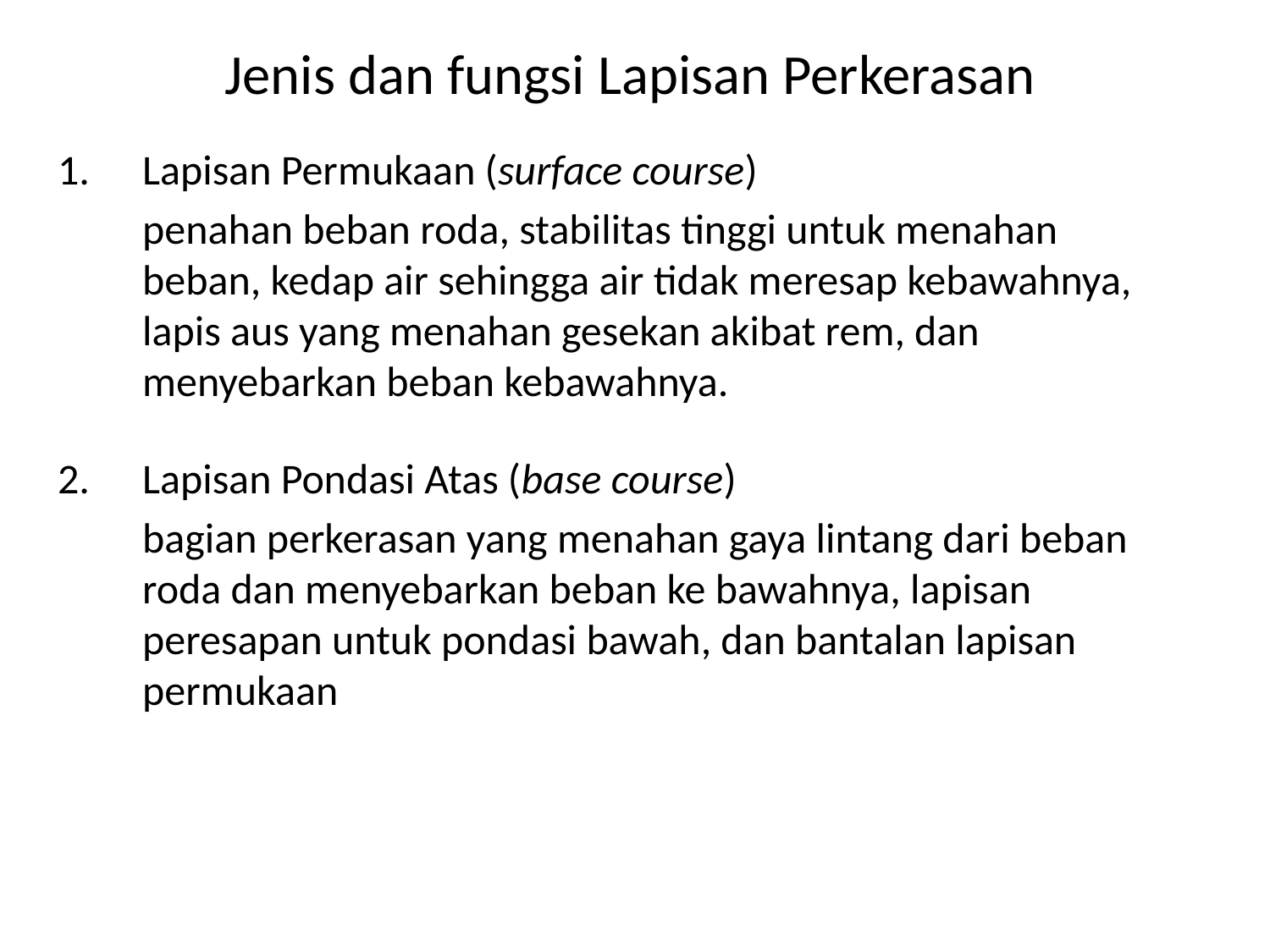

# Jenis dan fungsi Lapisan Perkerasan
Lapisan Permukaan (surface course)
	penahan beban roda, stabilitas tinggi untuk menahan beban, kedap air sehingga air tidak meresap kebawahnya, lapis aus yang menahan gesekan akibat rem, dan menyebarkan beban kebawahnya.
2.	Lapisan Pondasi Atas (base course)
	bagian perkerasan yang menahan gaya lintang dari beban roda dan menyebarkan beban ke bawahnya, lapisan peresapan untuk pondasi bawah, dan bantalan lapisan permukaan